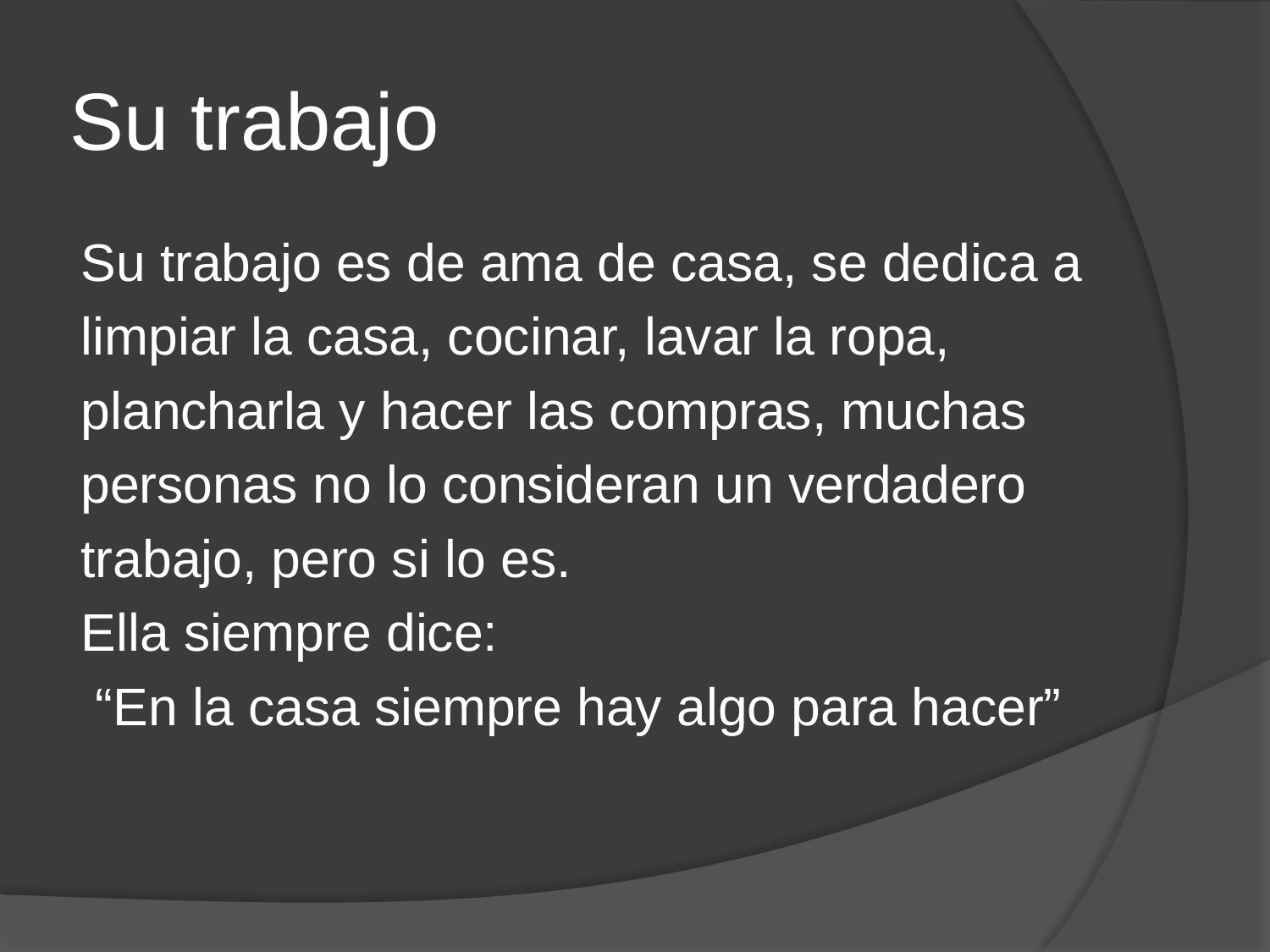

# Su trabajo
Su trabajo es de ama de casa, se dedica a
limpiar la casa, cocinar, lavar la ropa,
plancharla y hacer las compras, muchas
personas no lo consideran un verdadero
trabajo, pero si lo es.
Ella siempre dice:
 “En la casa siempre hay algo para hacer”